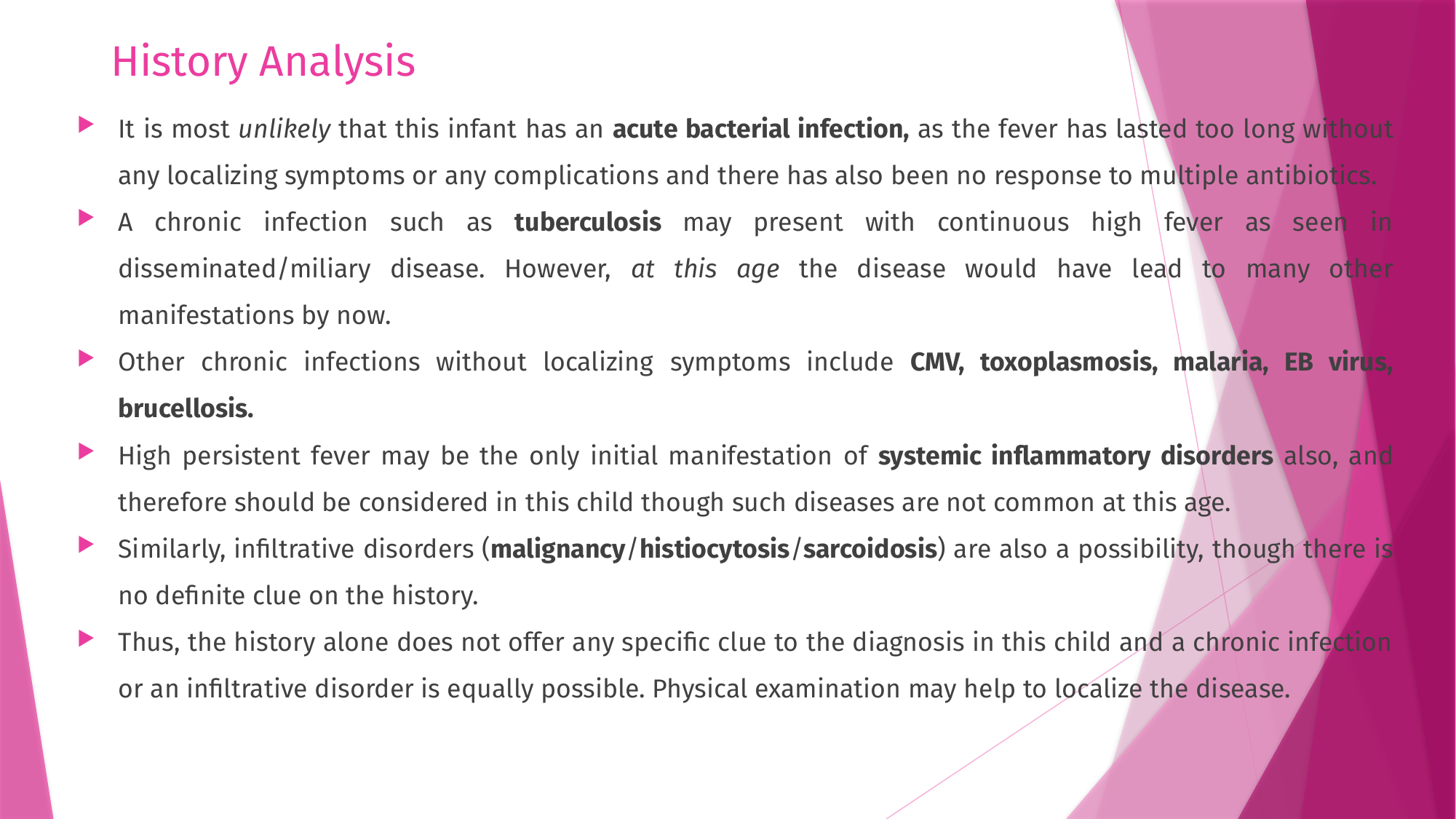

# History Analysis
It is most unlikely that this infant has an acute bacterial infection, as the fever has lasted too long without any localizing symptoms or any complications and there has also been no response to multiple antibiotics.
A chronic infection such as tuberculosis may present with continuous high fever as seen in disseminated/miliary disease. However, at this age the disease would have lead to many other manifestations by now.
Other chronic infections without localizing symptoms include CMV, toxoplasmosis, malaria, EB virus, brucellosis.
High persistent fever may be the only initial manifestation of systemic inflammatory disorders also, and therefore should be considered in this child though such diseases are not common at this age.
Similarly, infiltrative disorders (malignancy/histiocytosis/sarcoidosis) are also a possibility, though there is no definite clue on the history.
Thus, the history alone does not offer any specific clue to the diagnosis in this child and a chronic infection or an infiltrative disorder is equally possible. Physical examination may help to localize the disease.